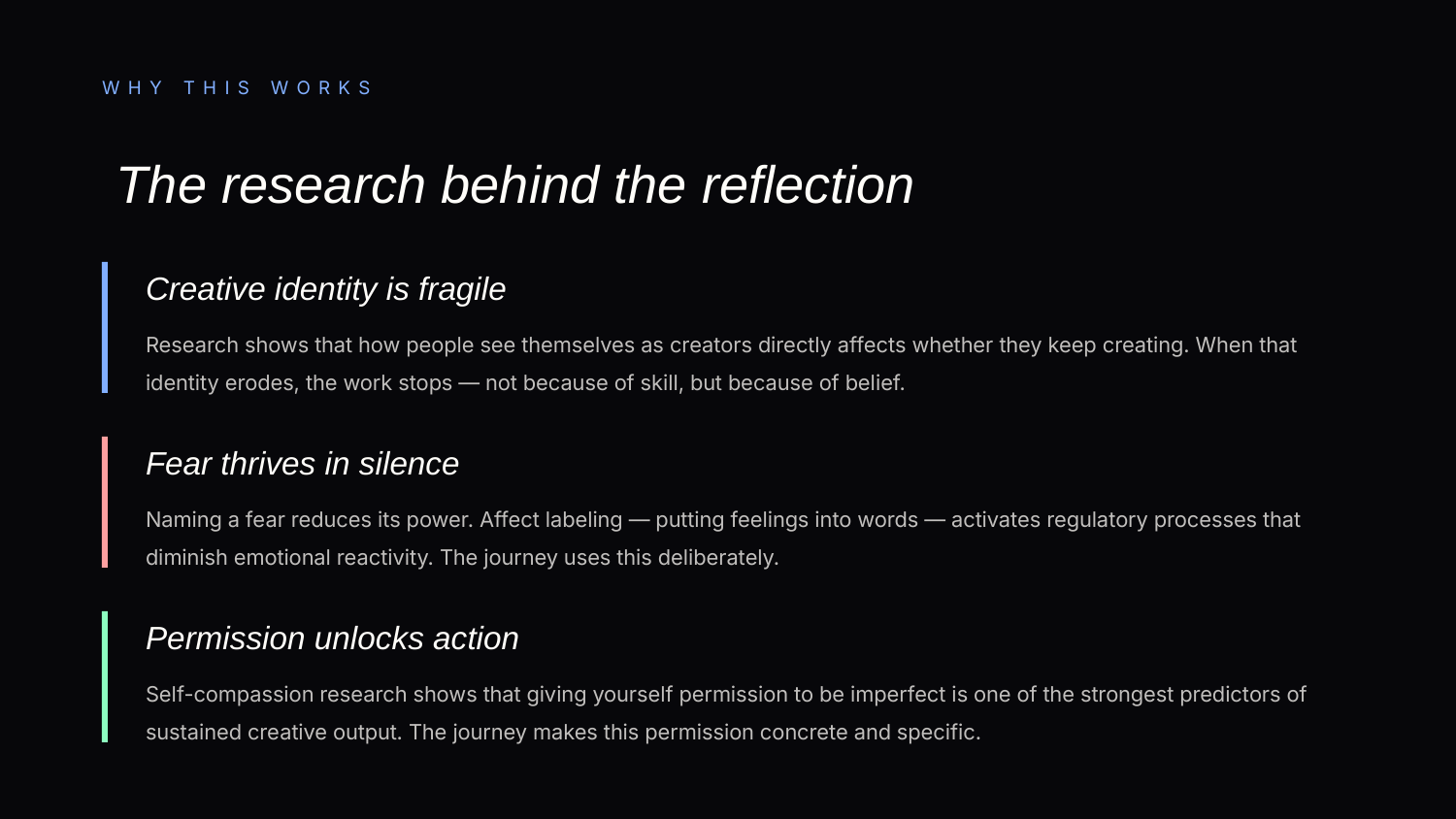

WHY THIS WORKS
The research behind the reflection

Creative identity is fragile
Research shows that how people see themselves as creators directly affects whether they keep creating. When that identity erodes, the work stops — not because of skill, but because of belief.

Fear thrives in silence
Naming a fear reduces its power. Affect labeling — putting feelings into words — activates regulatory processes that diminish emotional reactivity. The journey uses this deliberately.

Permission unlocks action
Self-compassion research shows that giving yourself permission to be imperfect is one of the strongest predictors of sustained creative output. The journey makes this permission concrete and specific.